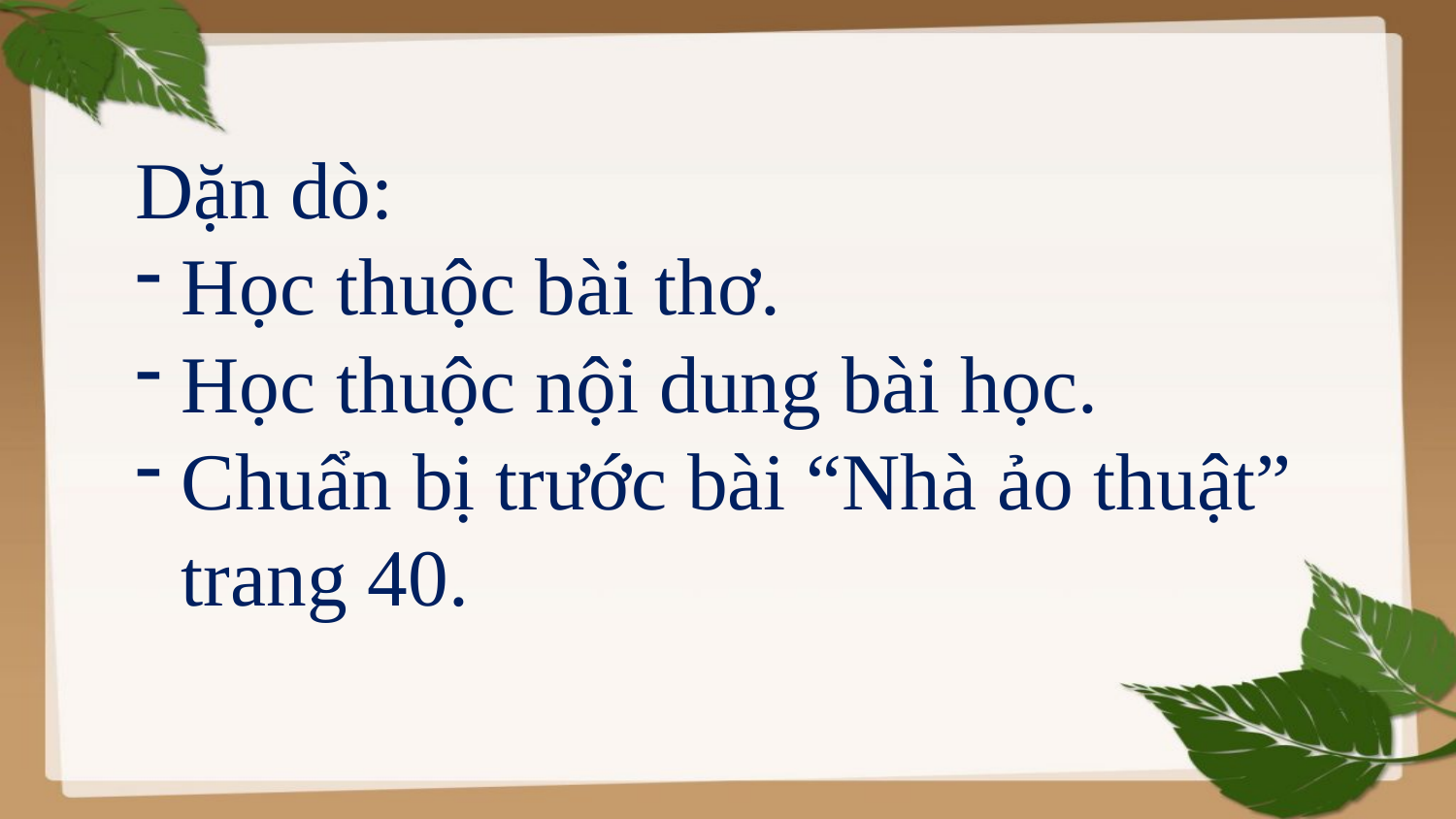

Dặn dò:
Học thuộc bài thơ.
Học thuộc nội dung bài học.
Chuẩn bị trước bài “Nhà ảo thuật” trang 40.